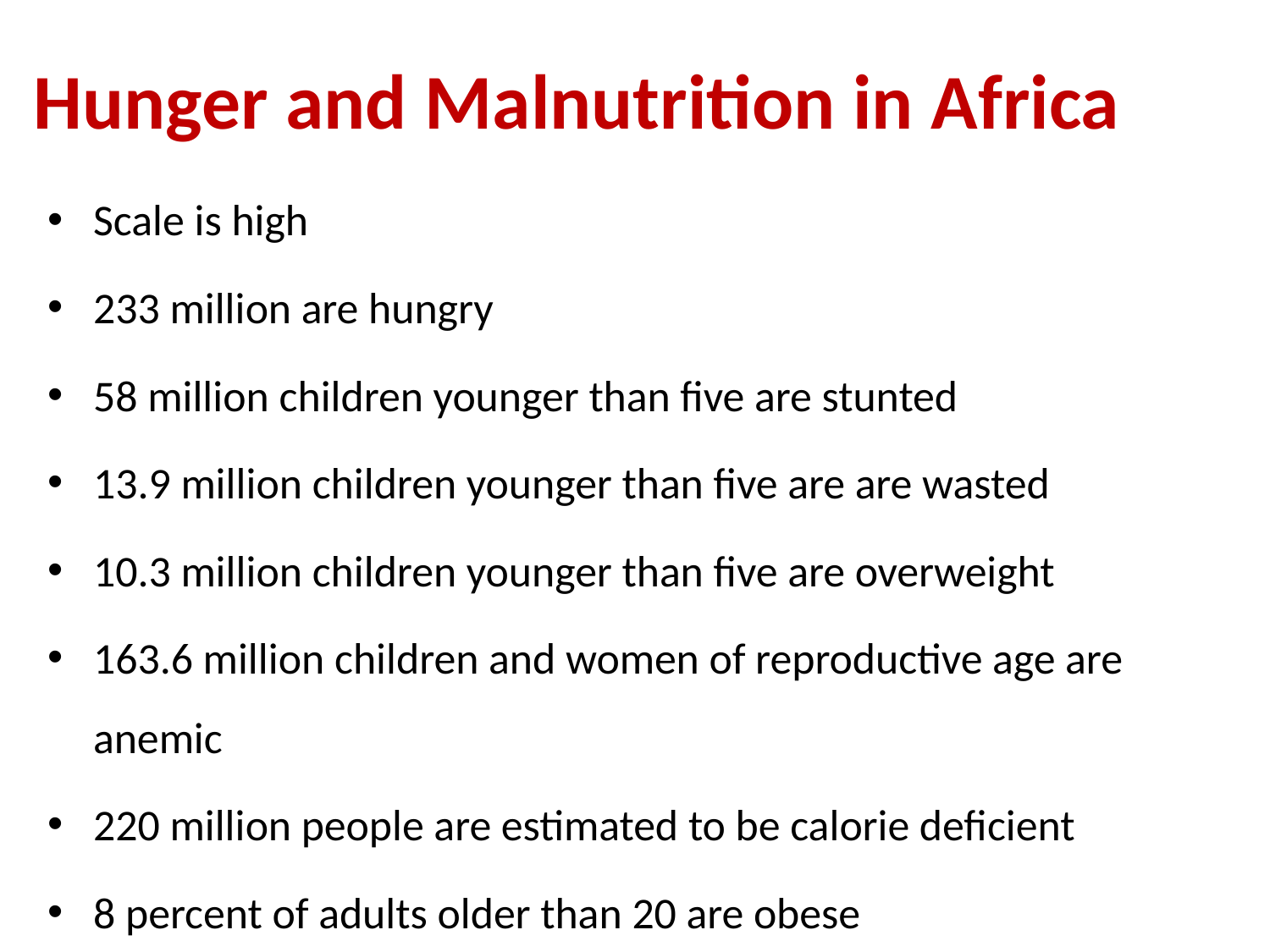

Hunger and Malnutrition in Africa
Scale is high
233 million are hungry
58 million children younger than five are stunted
13.9 million children younger than five are are wasted
10.3 million children younger than five are overweight
163.6 million children and women of reproductive age are anemic
220 million people are estimated to be calorie deficient
8 percent of adults older than 20 are obese